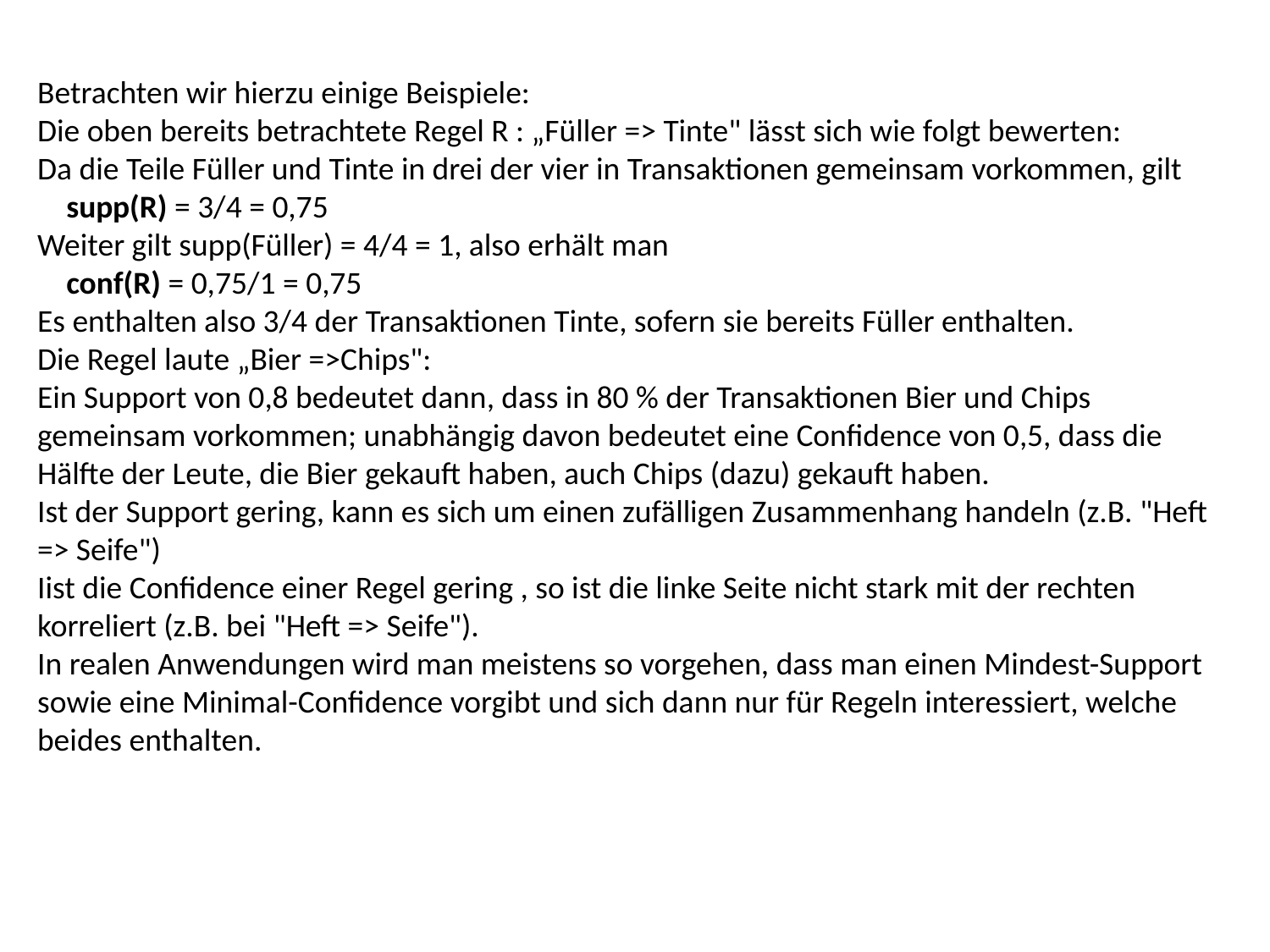

Betrachten wir hierzu einige Beispiele:
Die oben bereits betrachtete Regel R : „Füller => Tinte" lässt sich wie folgt bewerten:
Da die Teile Füller und Tinte in drei der vier in Transaktionen gemeinsam vorkommen, gilt
    supp(R) = 3/4 = 0,75
Weiter gilt supp(Füller) = 4/4 = 1, also erhält man
    conf(R) = 0,75/1 = 0,75
Es enthalten also 3/4 der Transaktionen Tinte, sofern sie bereits Füller enthalten.
Die Regel laute „Bier =>Chips":
Ein Support von 0,8 bedeutet dann, dass in 80 % der Transaktionen Bier und Chips gemeinsam vorkommen; unabhängig davon bedeutet eine Confidence von 0,5, dass die Hälfte der Leute, die Bier gekauft haben, auch Chips (dazu) gekauft haben.
Ist der Support gering, kann es sich um einen zufälligen Zusammenhang handeln (z.B. "Heft => Seife")
Iist die Confidence einer Regel gering , so ist die linke Seite nicht stark mit der rechten korreliert (z.B. bei "Heft => Seife").
In realen Anwendungen wird man meistens so vorgehen, dass man einen Mindest-Support sowie eine Minimal-Confidence vorgibt und sich dann nur für Regeln interessiert, welche beides enthalten.